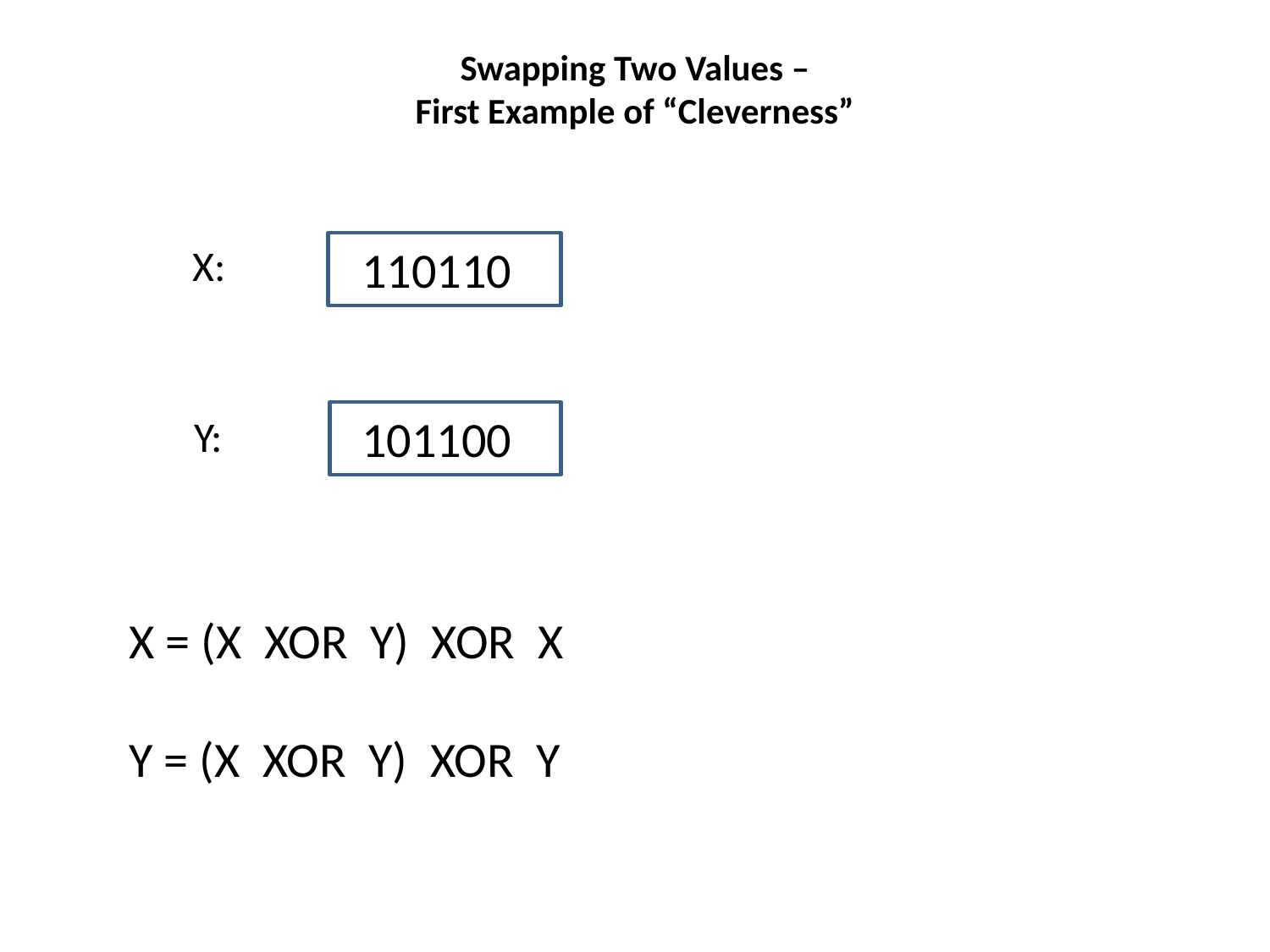

# Swapping Two Values – First Example of “Cleverness”
X:

110110

101100
Y:
X = (X  XOR  Y)  XOR  X

Y = (X  XOR  Y)  XOR  Y